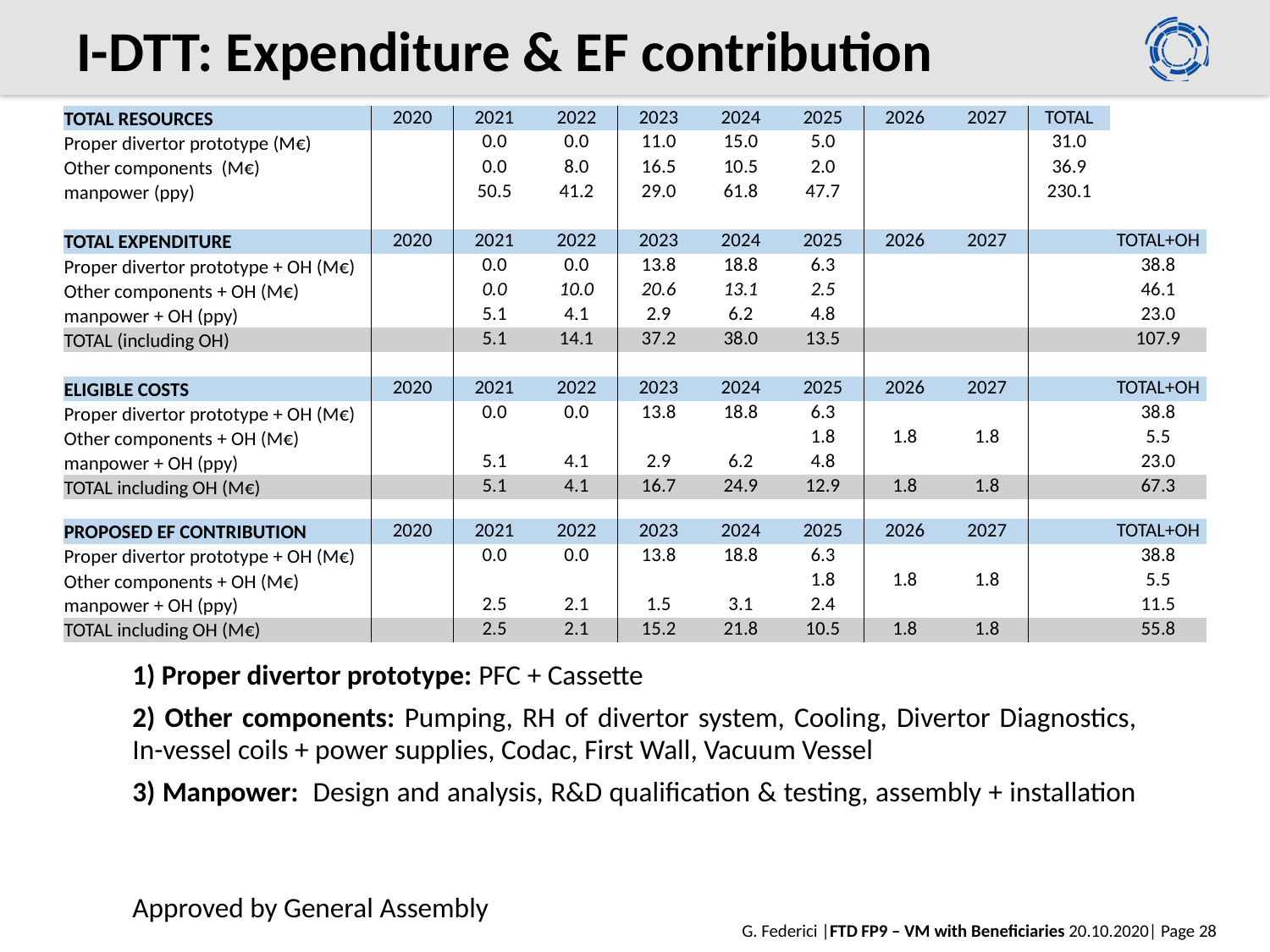

# I-DTT: Expenditure & EF contribution
| TOTAL RESOURCES | 2020 | 2021 | 2022 | 2023 | 2024 | 2025 | 2026 | 2027 | TOTAL |  |
| --- | --- | --- | --- | --- | --- | --- | --- | --- | --- | --- |
| Proper divertor prototype (M€) |  | 0.0 | 0.0 | 11.0 | 15.0 | 5.0 |  |  | 31.0 |  |
| Other components (M€) |  | 0.0 | 8.0 | 16.5 | 10.5 | 2.0 |  |  | 36.9 |  |
| manpower (ppy) |  | 50.5 | 41.2 | 29.0 | 61.8 | 47.7 |  |  | 230.1 |  |
|  |  |  |  |  |  |  |  |  |  |  |
| TOTAL EXPENDITURE | 2020 | 2021 | 2022 | 2023 | 2024 | 2025 | 2026 | 2027 |  | TOTAL+OH |
| Proper divertor prototype + OH (M€) |  | 0.0 | 0.0 | 13.8 | 18.8 | 6.3 |  |  |  | 38.8 |
| Other components + OH (M€) |  | 0.0 | 10.0 | 20.6 | 13.1 | 2.5 |  |  |  | 46.1 |
| manpower + OH (ppy) |  | 5.1 | 4.1 | 2.9 | 6.2 | 4.8 |  |  |  | 23.0 |
| TOTAL (including OH) |  | 5.1 | 14.1 | 37.2 | 38.0 | 13.5 |  |  |  | 107.9 |
|  |  |  |  |  |  |  |  |  |  |  |
| ELIGIBLE COSTS | 2020 | 2021 | 2022 | 2023 | 2024 | 2025 | 2026 | 2027 |  | TOTAL+OH |
| Proper divertor prototype + OH (M€) |  | 0.0 | 0.0 | 13.8 | 18.8 | 6.3 |  |  |  | 38.8 |
| Other components + OH (M€) |  |  |  |  |  | 1.8 | 1.8 | 1.8 |  | 5.5 |
| manpower + OH (ppy) |  | 5.1 | 4.1 | 2.9 | 6.2 | 4.8 |  |  |  | 23.0 |
| TOTAL including OH (M€) |  | 5.1 | 4.1 | 16.7 | 24.9 | 12.9 | 1.8 | 1.8 |  | 67.3 |
|  |  |  |  |  |  |  |  |  |  |  |
| PROPOSED EF CONTRIBUTION | 2020 | 2021 | 2022 | 2023 | 2024 | 2025 | 2026 | 2027 |  | TOTAL+OH |
| Proper divertor prototype + OH (M€) |  | 0.0 | 0.0 | 13.8 | 18.8 | 6.3 |  |  |  | 38.8 |
| Other components + OH (M€) |  |  |  |  |  | 1.8 | 1.8 | 1.8 |  | 5.5 |
| manpower + OH (ppy) |  | 2.5 | 2.1 | 1.5 | 3.1 | 2.4 |  |  |  | 11.5 |
| TOTAL including OH (M€) |  | 2.5 | 2.1 | 15.2 | 21.8 | 10.5 | 1.8 | 1.8 |  | 55.8 |
1) Proper divertor prototype: PFC + Cassette
2) Other components: Pumping, RH of divertor system, Cooling, Divertor Diagnostics, In-vessel coils + power supplies, Codac, First Wall, Vacuum Vessel
3) Manpower:  Design and analysis, R&D qualification & testing, assembly + installation

Approved by General Assembly